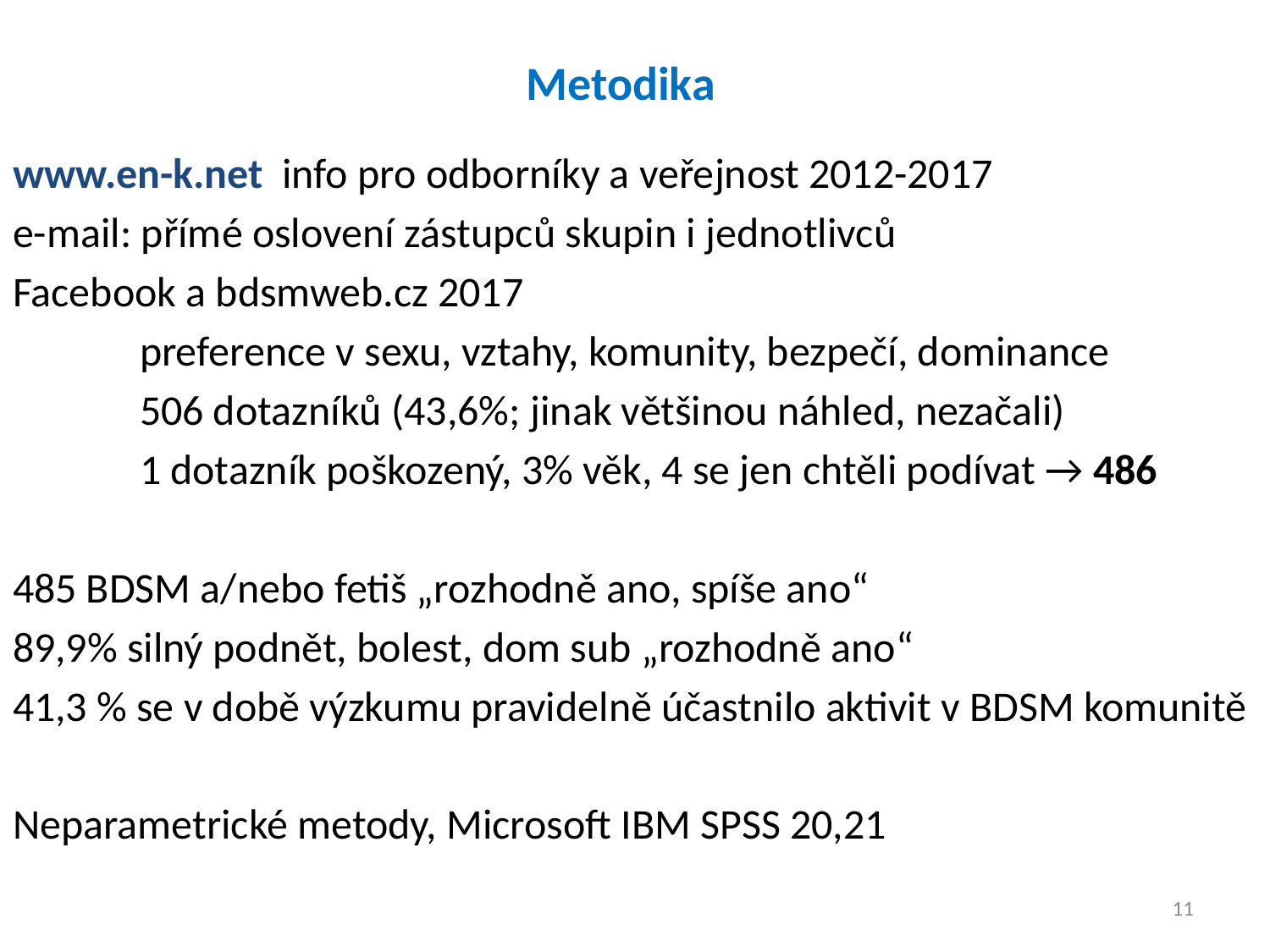

# Metodika
www.en-k.net  info pro odborníky a veřejnost 2012-2017
e-mail: přímé oslovení zástupců skupin i jednotlivců
Facebook a bdsmweb.cz 2017
	preference v sexu, vztahy, komunity, bezpečí, dominance
	506 dotazníků (43,6%; jinak většinou náhled, nezačali)
	1 dotazník poškozený, 3% věk, 4 se jen chtěli podívat → 486

485 BDSM a/nebo fetiš „rozhodně ano, spíše ano“
89,9% silný podnět, bolest, dom sub „rozhodně ano“
41,3 % se v době výzkumu pravidelně účastnilo aktivit v BDSM komunitě

Neparametrické metody, Microsoft IBM SPSS 20,21
11